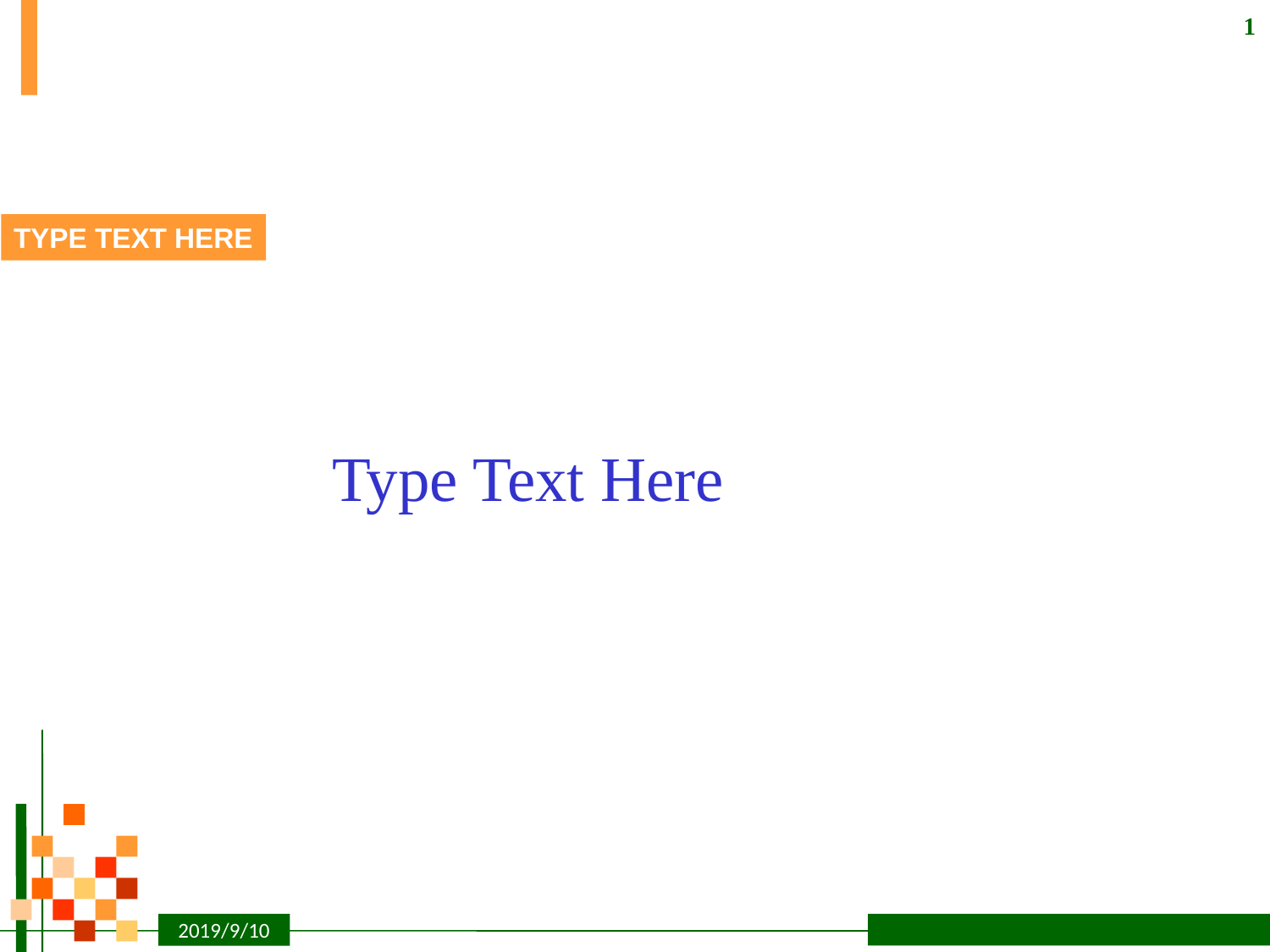

1
TYPE TEXT HERE
Type Text Here
2019/9/10